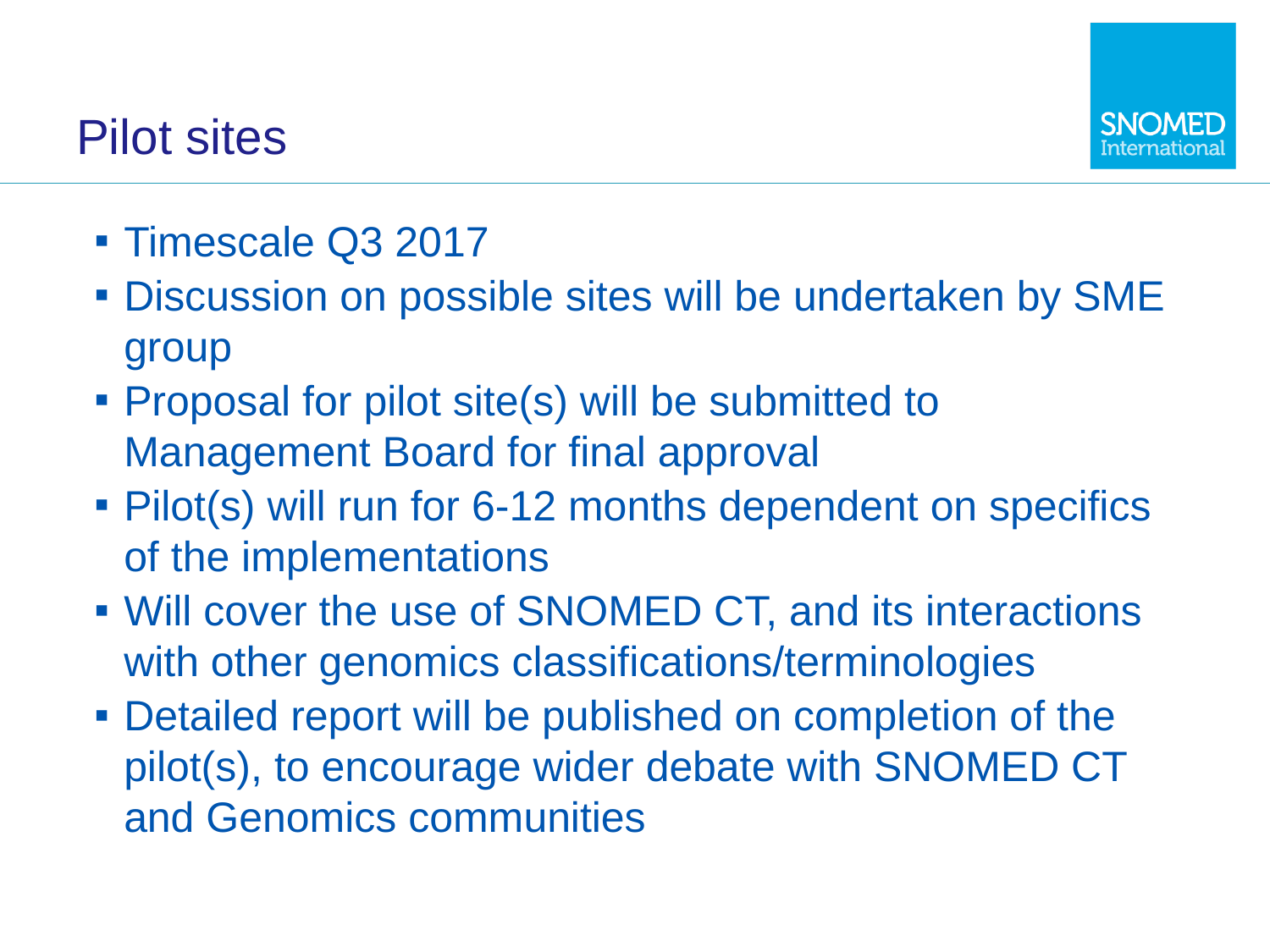

# Pilot sites
Timescale Q3 2017
Discussion on possible sites will be undertaken by SME group
Proposal for pilot site(s) will be submitted to Management Board for final approval
Pilot(s) will run for 6-12 months dependent on specifics of the implementations
Will cover the use of SNOMED CT, and its interactions with other genomics classifications/terminologies
Detailed report will be published on completion of the pilot(s), to encourage wider debate with SNOMED CT and Genomics communities